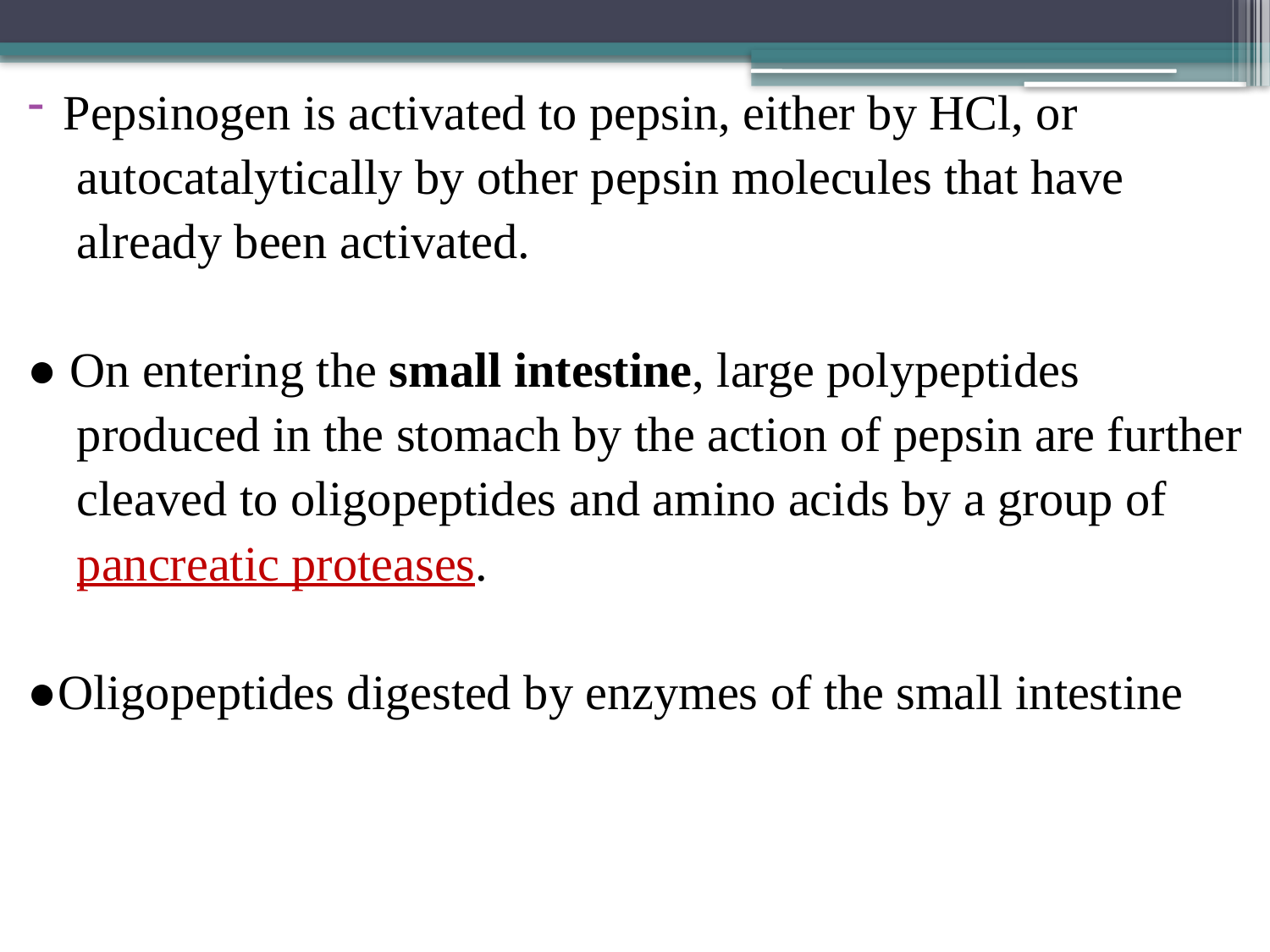

Pepsinogen is activated to pepsin, either by HCl, or
    autocatalytically by other pepsin molecules that have
    already been activated.

● On entering the small intestine, large polypeptides
    produced in the stomach by the action of pepsin are further
    cleaved to oligopeptides and amino acids by a group of
    pancreatic proteases.

●Oligopeptides digested by enzymes of the small intestine